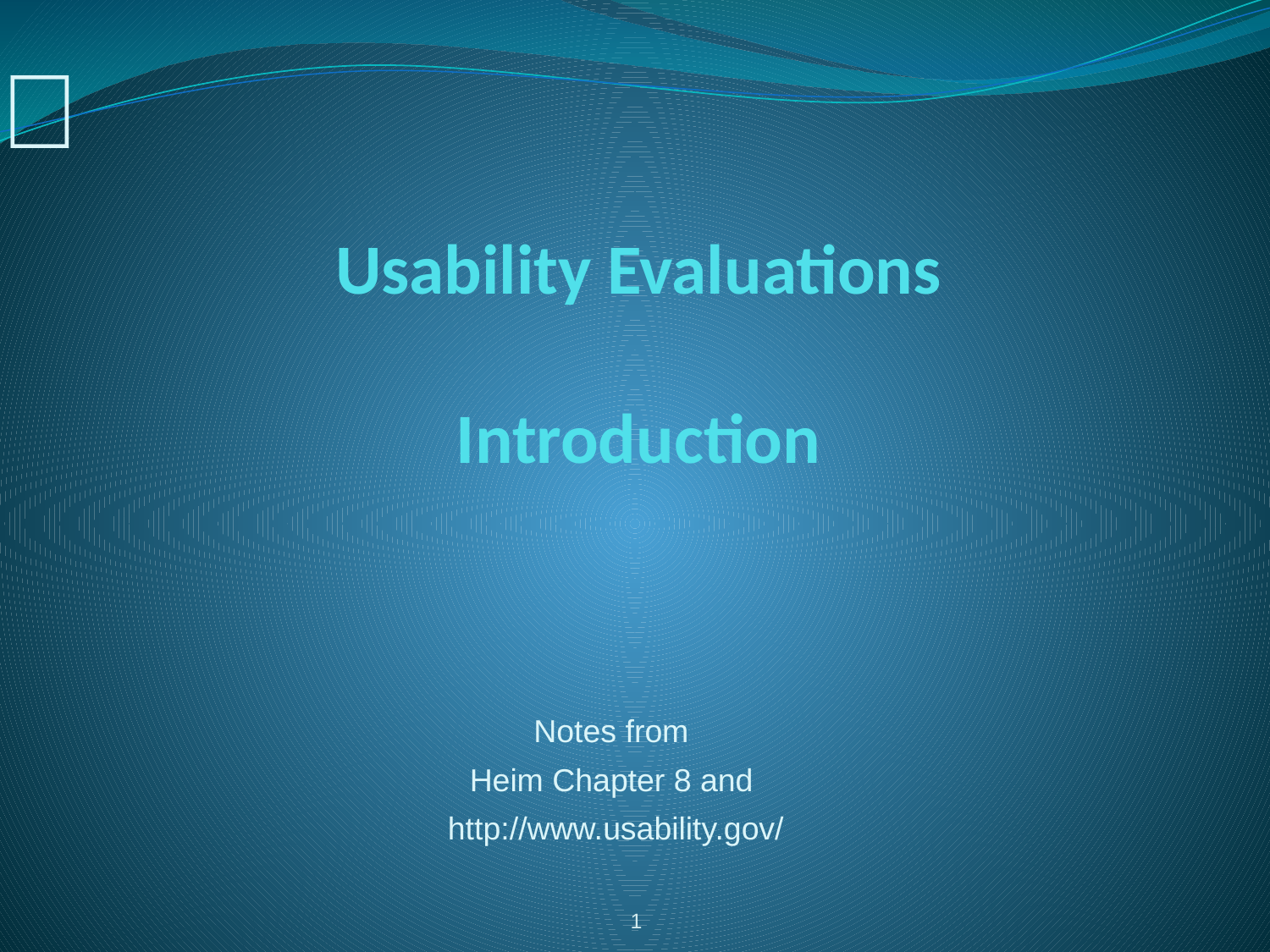

# Usability Evaluations Introduction
Notes from
Heim Chapter 8 and
  http://www.usability.gov/
			    		 1